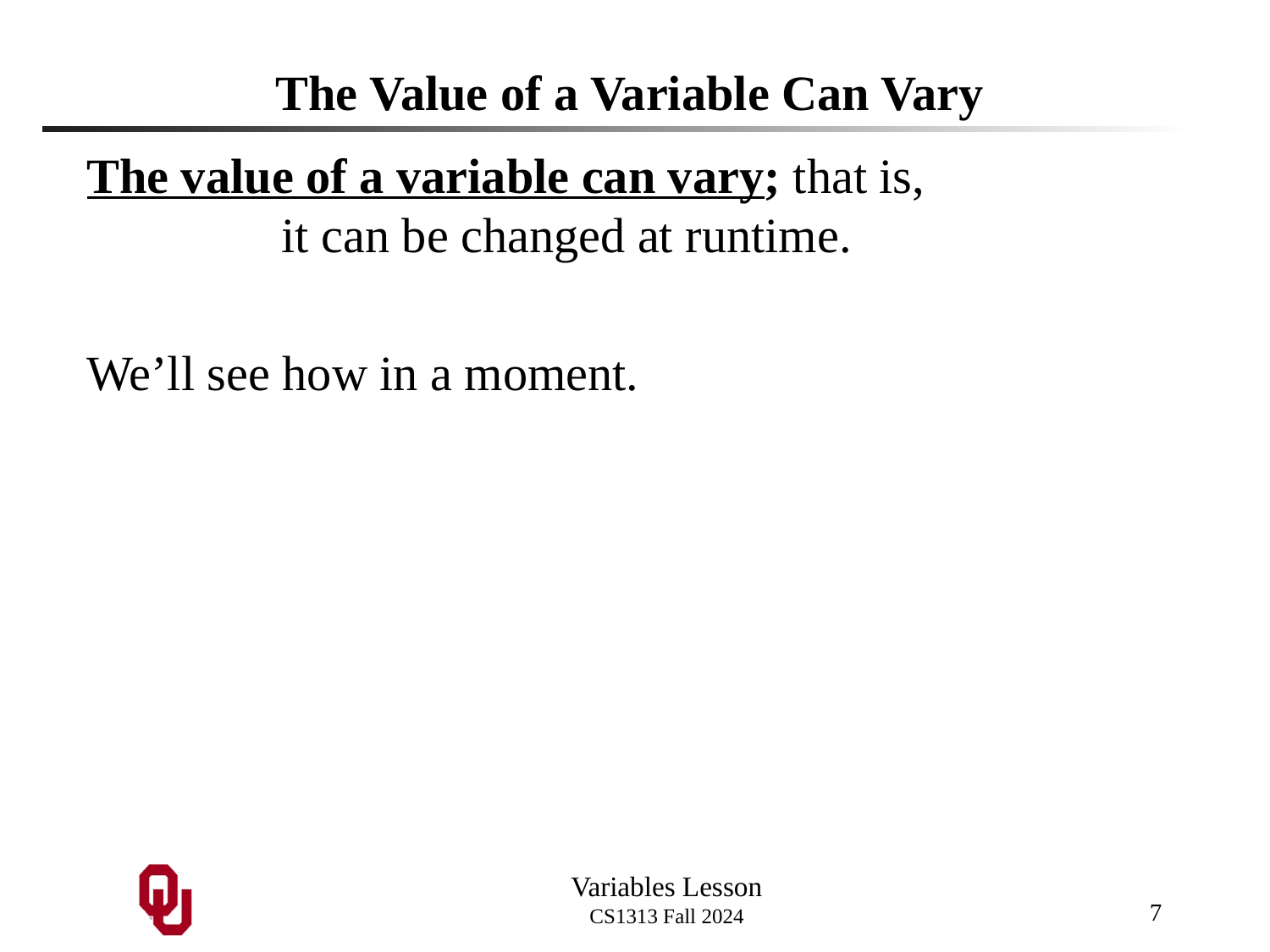

# The Value of a Variable Can Vary
The value of a variable can vary; that is,                                 it can be changed at runtime.

We’ll see how in a moment.
7
Variables Lesson
CS1313 Fall 2024